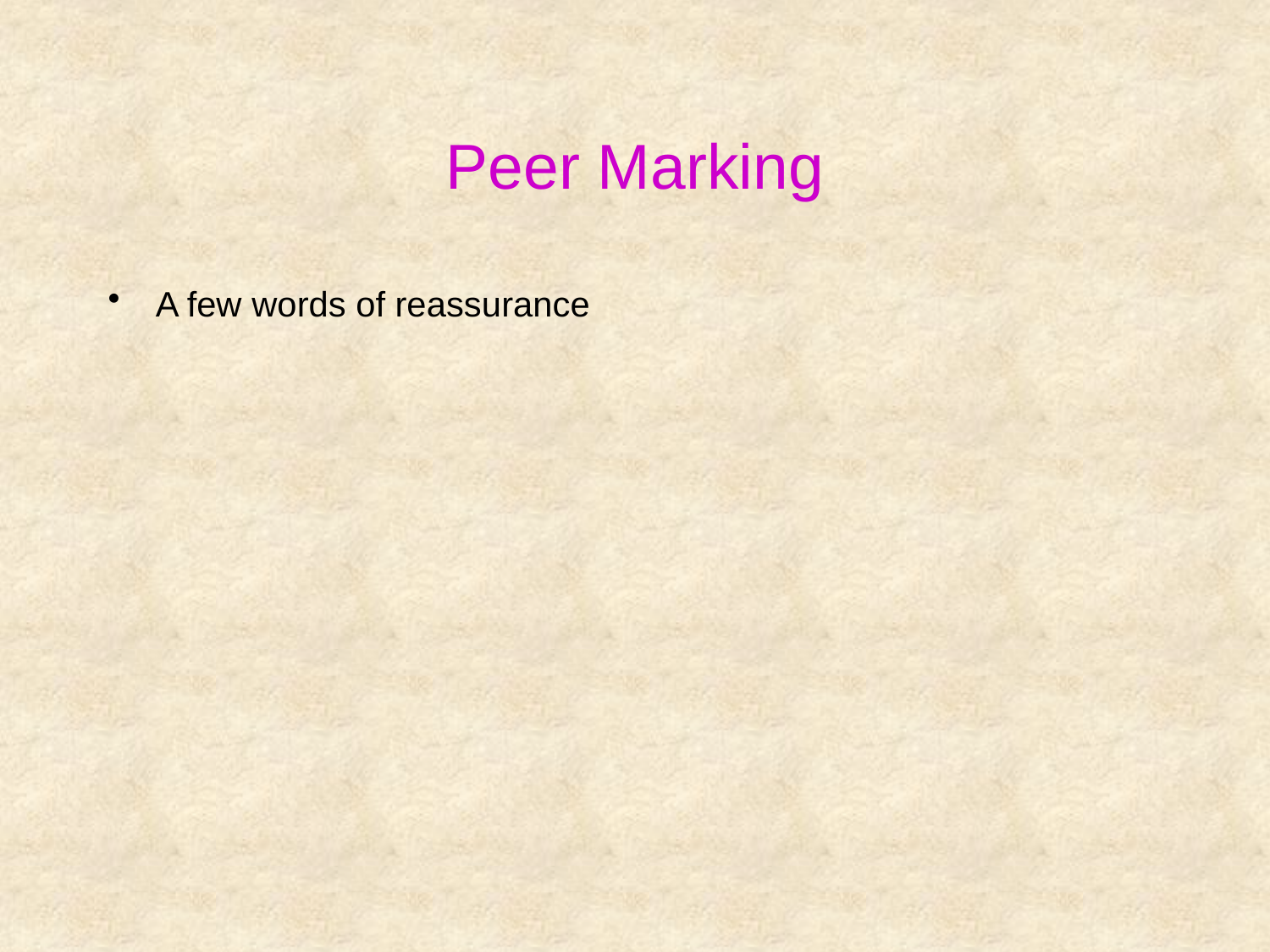

# Peer Marking
A few words of reassurance